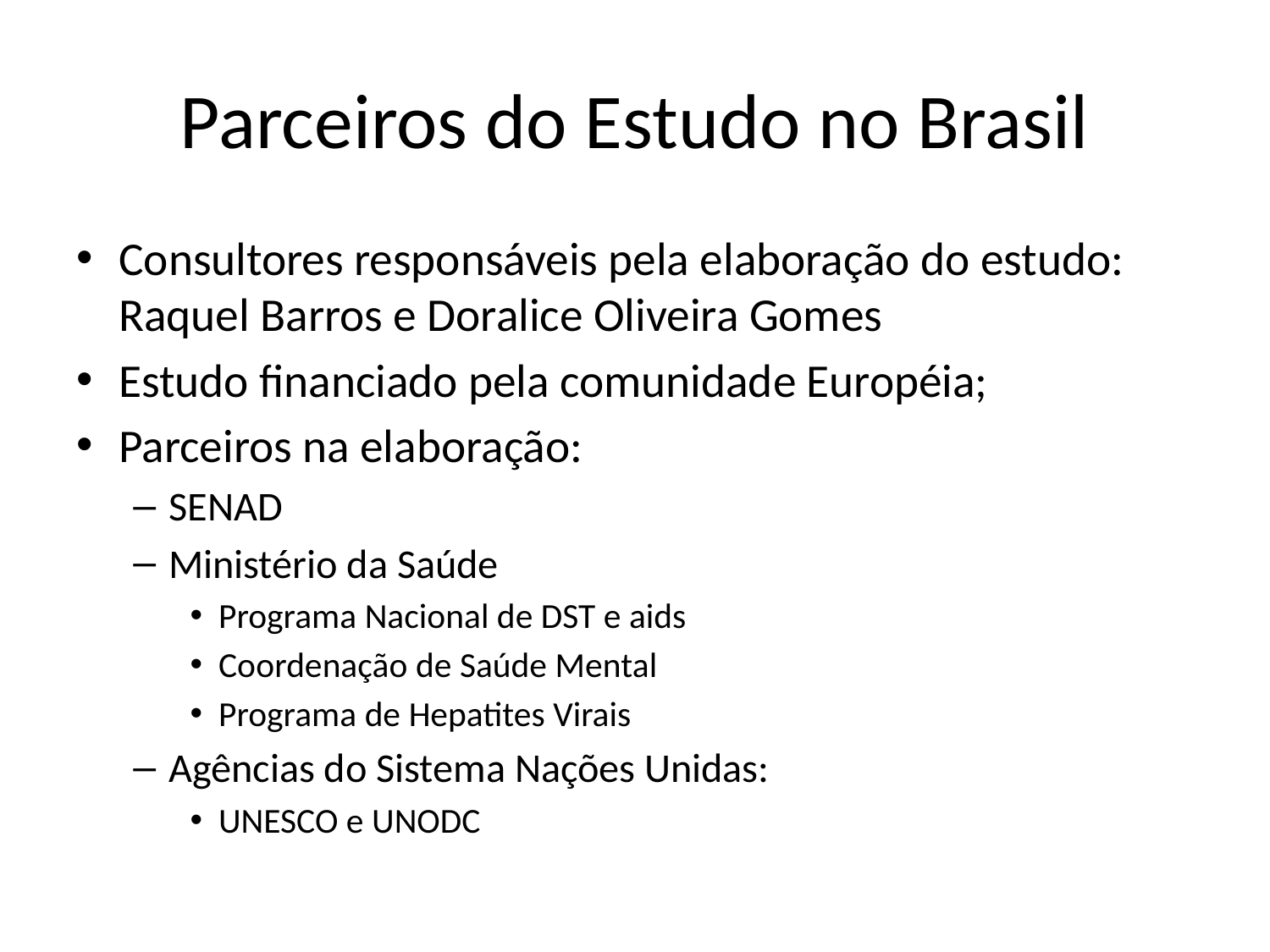

# Parceiros do Estudo no Brasil
Consultores responsáveis pela elaboração do estudo: Raquel Barros e Doralice Oliveira Gomes
Estudo financiado pela comunidade Européia;
Parceiros na elaboração:
SENAD
Ministério da Saúde
Programa Nacional de DST e aids
Coordenação de Saúde Mental
Programa de Hepatites Virais
Agências do Sistema Nações Unidas:
UNESCO e UNODC